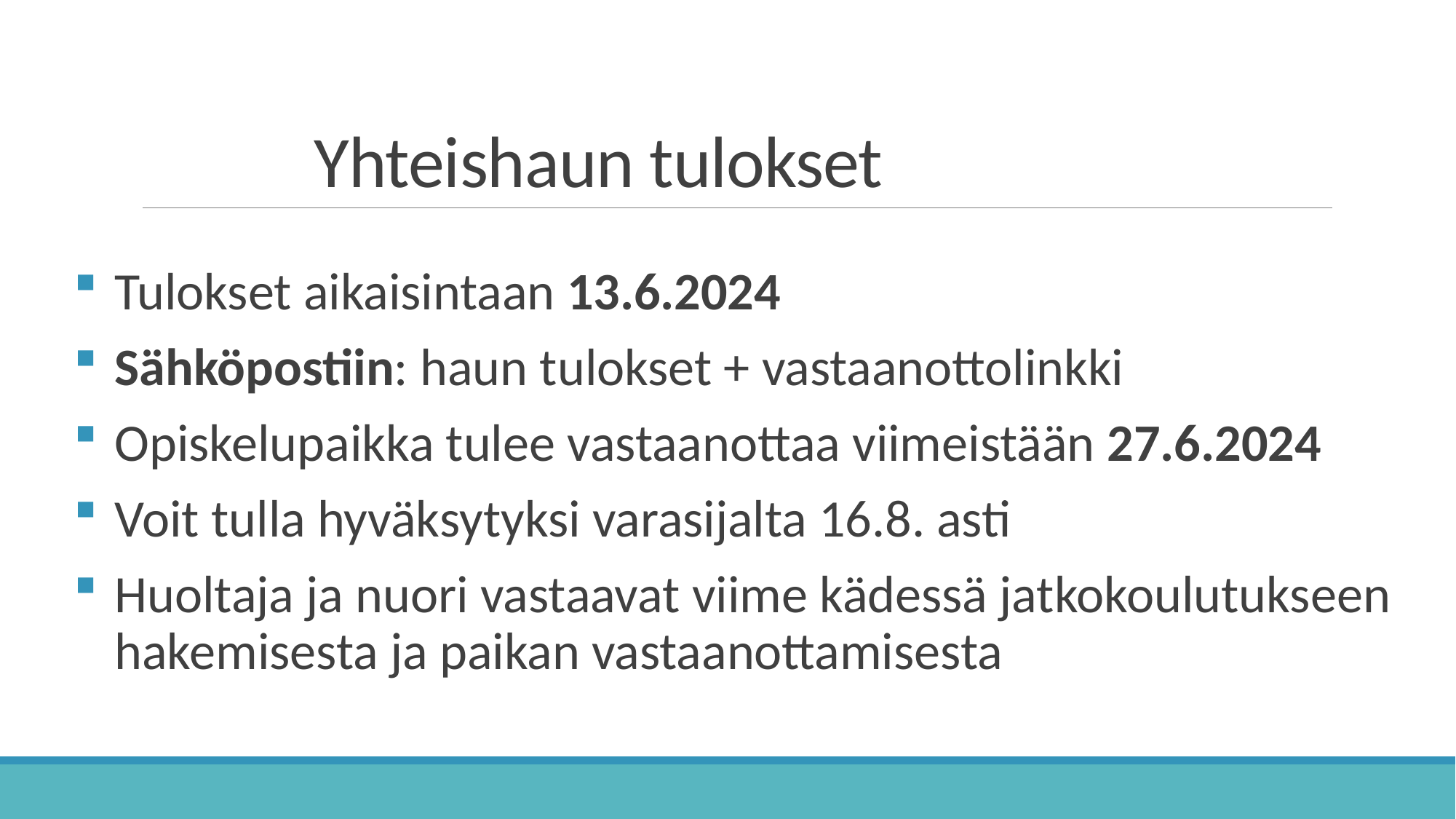

# Yhteishaun tulokset

Tulokset aikaisintaan 13.6.2024
Sähköpostiin: haun tulokset + vastaanottolinkki
Opiskelupaikka tulee vastaanottaa viimeistään 27.6.2024
Voit tulla hyväksytyksi varasijalta 16.8. asti
Huoltaja ja nuori vastaavat viime kädessä jatkokoulutukseen hakemisesta ja paikan vastaanottamisesta